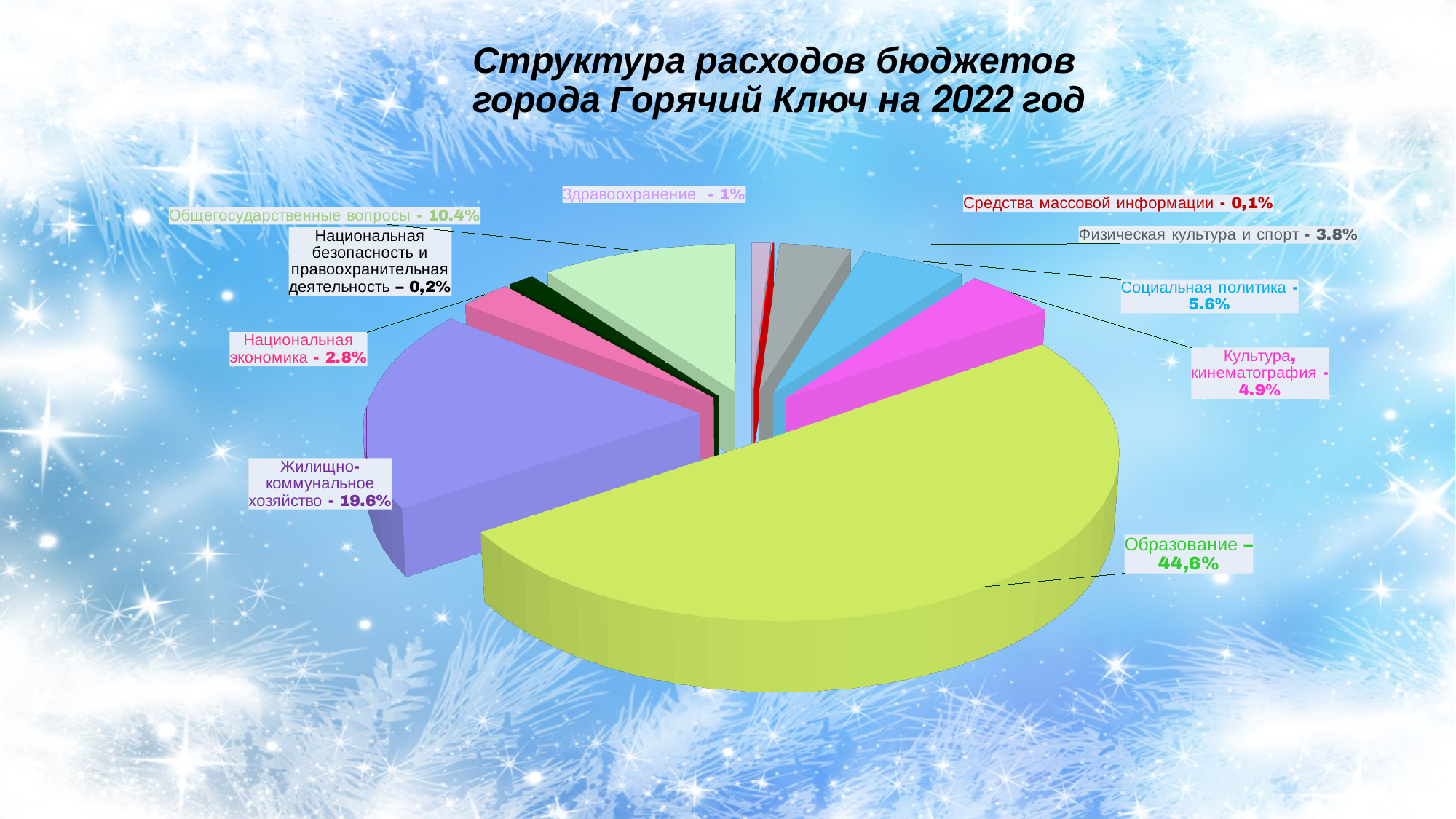

# Структура расходов бюджетов города Горячий Ключ на 2022 год

[unsupported chart]